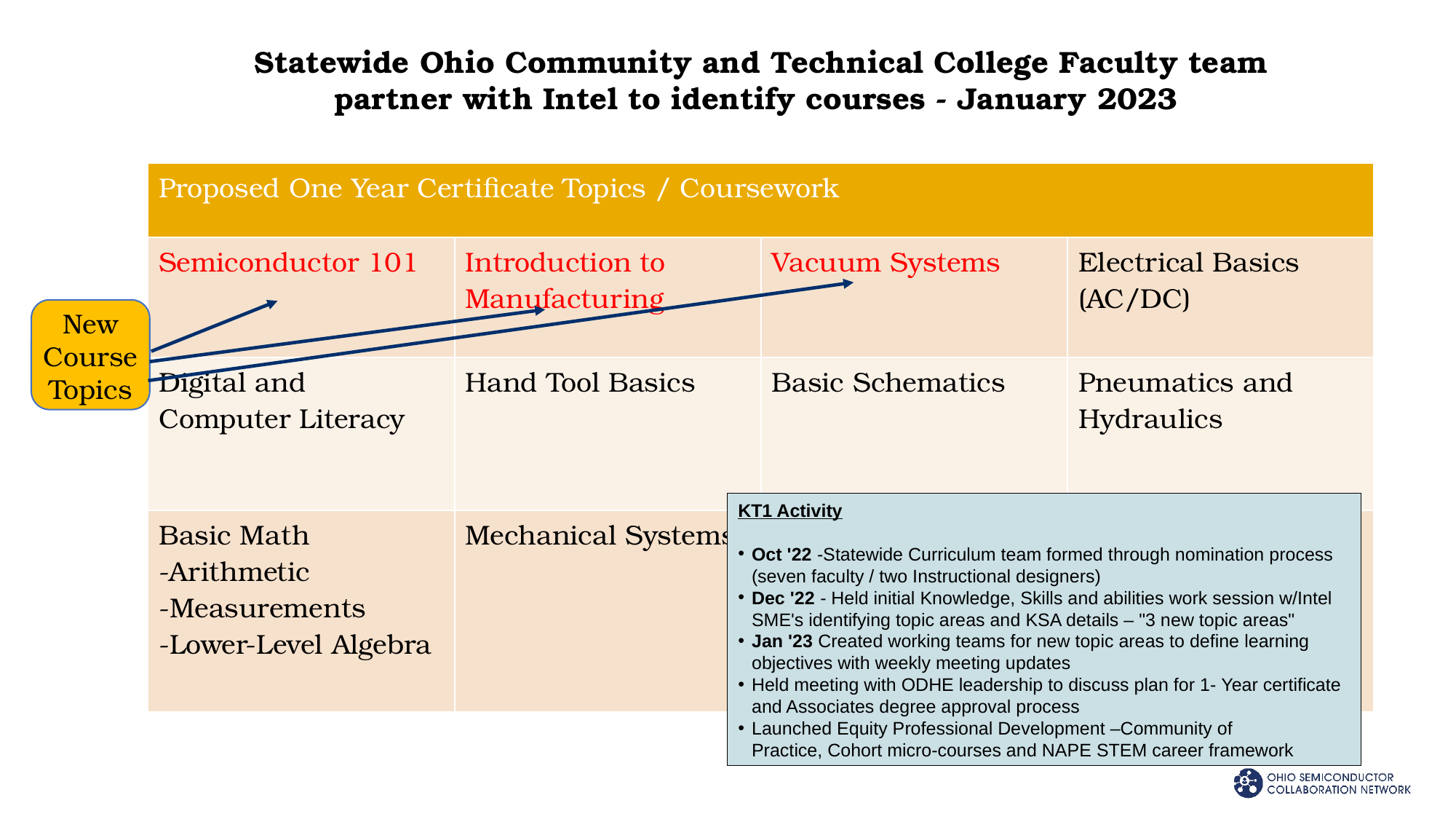

Statewide Ohio Community and Technical College Faculty team partner with Intel to identify courses - January 2023
| Proposed One Year Certificate Topics / Coursework |  |  |  |
| --- | --- | --- | --- |
| Semiconductor 101 | Introduction to Manufacturing | Vacuum Systems | Electrical Basics (AC/DC) |
| Digital and Computer Literacy | Hand Tool Basics | Basic Schematics | Pneumatics and Hydraulics |
| Basic Math -Arithmetic -Measurements -Lower-Level Algebra | Mechanical Systems |  |  |

New Course Topics
KT1 Activity

Oct '22 -Statewide Curriculum team formed through nomination process (seven faculty / two Instructional designers)
Dec '22 - Held initial Knowledge, Skills and abilities work session w/Intel SME's identifying topic areas and KSA details – "3 new topic areas"
Jan '23 Created working teams for new topic areas to define learning objectives with weekly meeting updates
Held meeting with ODHE leadership to discuss plan for 1- Year certificate and Associates degree approval process
Launched Equity Professional Development –Community of Practice, Cohort micro-courses and NAPE STEM career framework
8